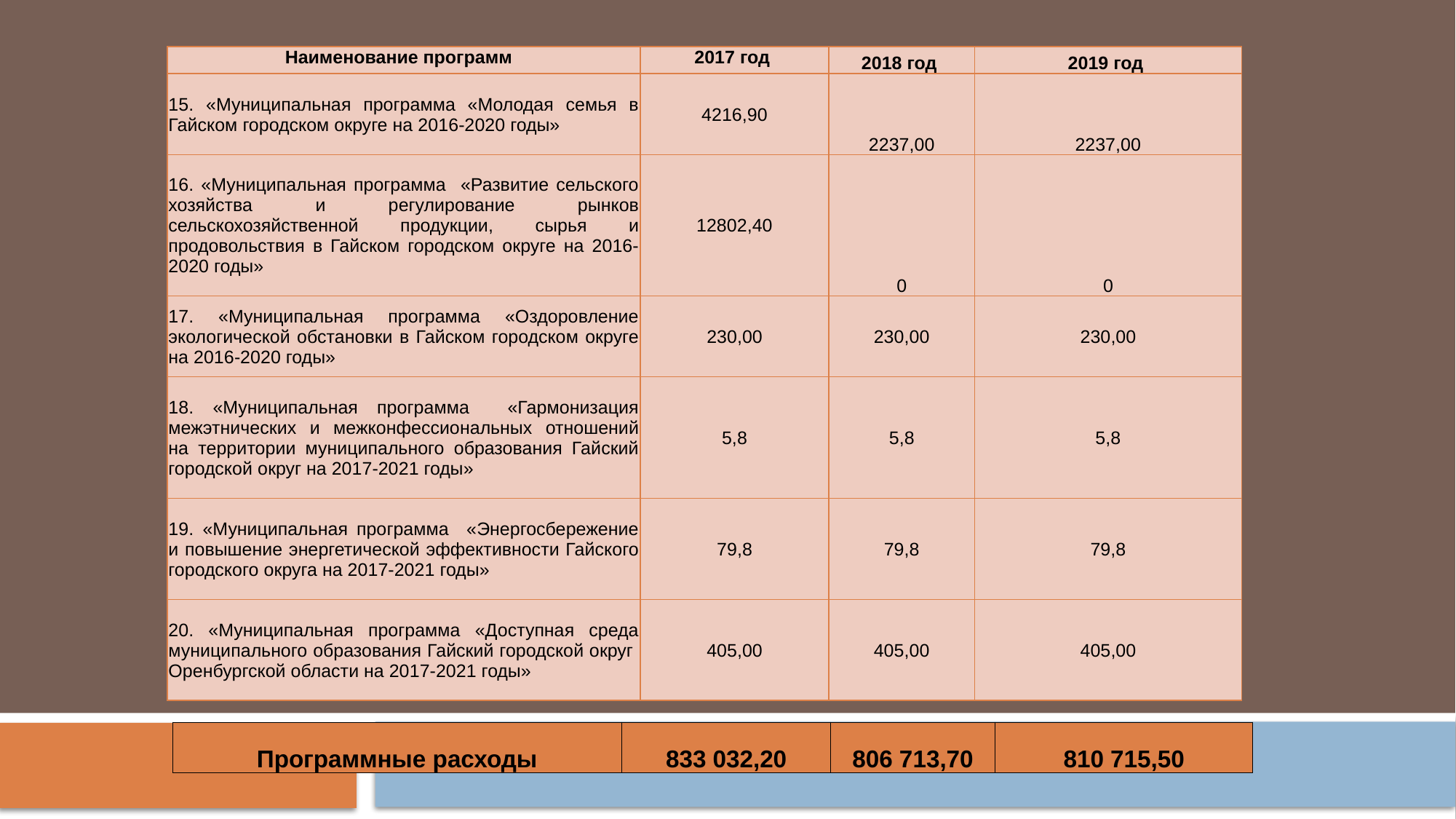

| Наименование программ | 2017 год | 2018 год | 2019 год |
| --- | --- | --- | --- |
| 15. «Муниципальная программа «Молодая семья в Гайском городском округе на 2016-2020 годы» | 4216,90 | 2237,00 | 2237,00 |
| 16. «Муниципальная программа «Развитие сельского хозяйства и регулирование рынков сельскохозяйственной продукции, сырья и продовольствия в Гайском городском округе на 2016-2020 годы» | 12802,40 | 0 | 0 |
| 17. «Муниципальная программа «Оздоровление экологической обстановки в Гайском городском округе на 2016-2020 годы» | 230,00 | 230,00 | 230,00 |
| 18. «Муниципальная программа «Гармонизация межэтнических и межконфессиональных отношений на территории муниципального образования Гайский городской округ на 2017-2021 годы» | 5,8 | 5,8 | 5,8 |
| 19. «Муниципальная программа «Энергосбережение и повышение энергетической эффективности Гайского городского округа на 2017-2021 годы» | 79,8 | 79,8 | 79,8 |
| 20. «Муниципальная программа «Доступная среда муниципального образования Гайский городской округ Оренбургской области на 2017-2021 годы» | 405,00 | 405,00 | 405,00 |
| Программные расходы | 833 032,20 | 806 713,70 | 810 715,50 |
| --- | --- | --- | --- |